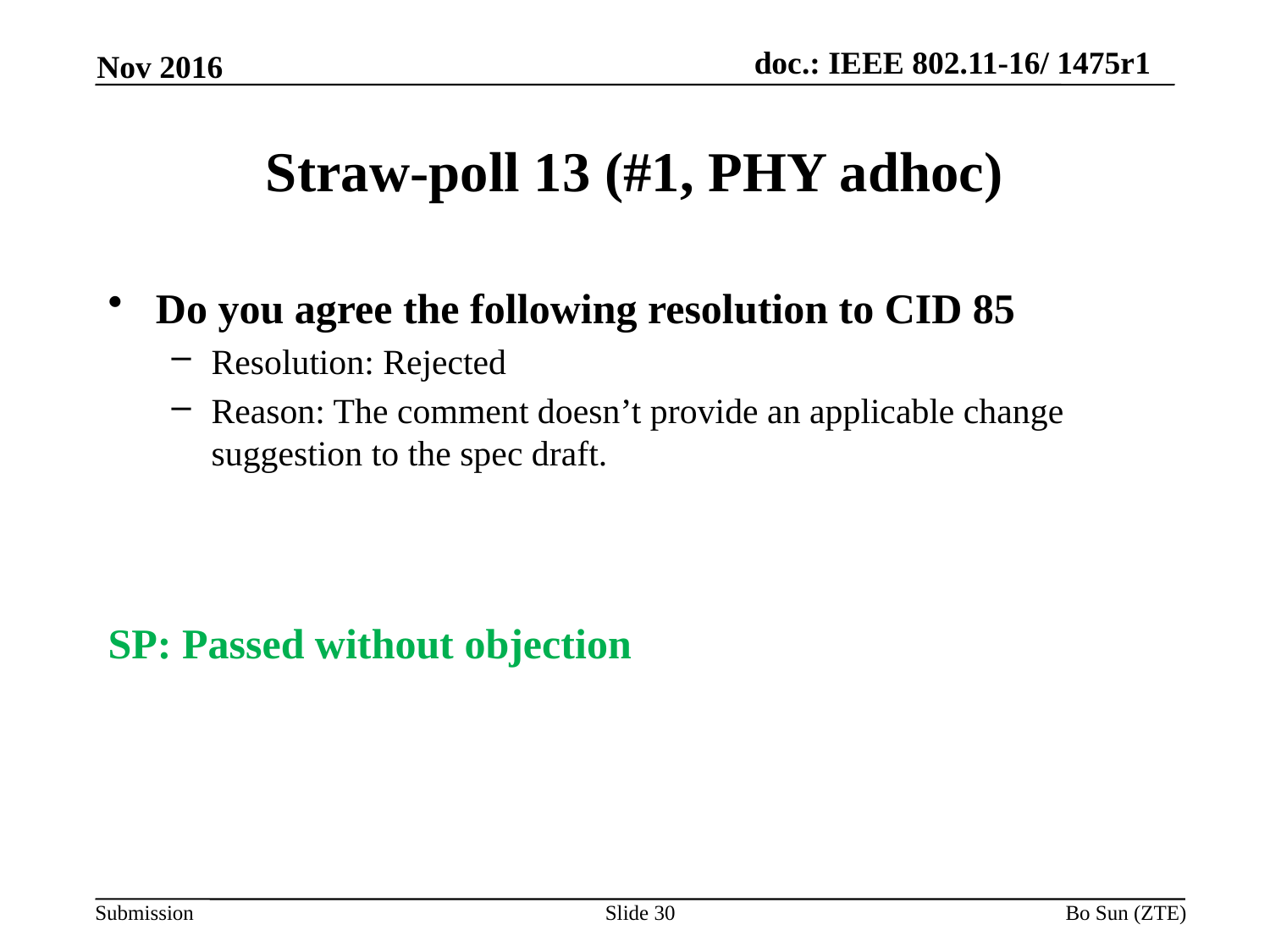

Nov 2016
# Straw-poll 13 (#1, PHY adhoc)
Do you agree the following resolution to CID 85
Resolution: Rejected
Reason: The comment doesn’t provide an applicable change suggestion to the spec draft.

SP: Passed without objection
Slide 30
Bo Sun (ZTE)